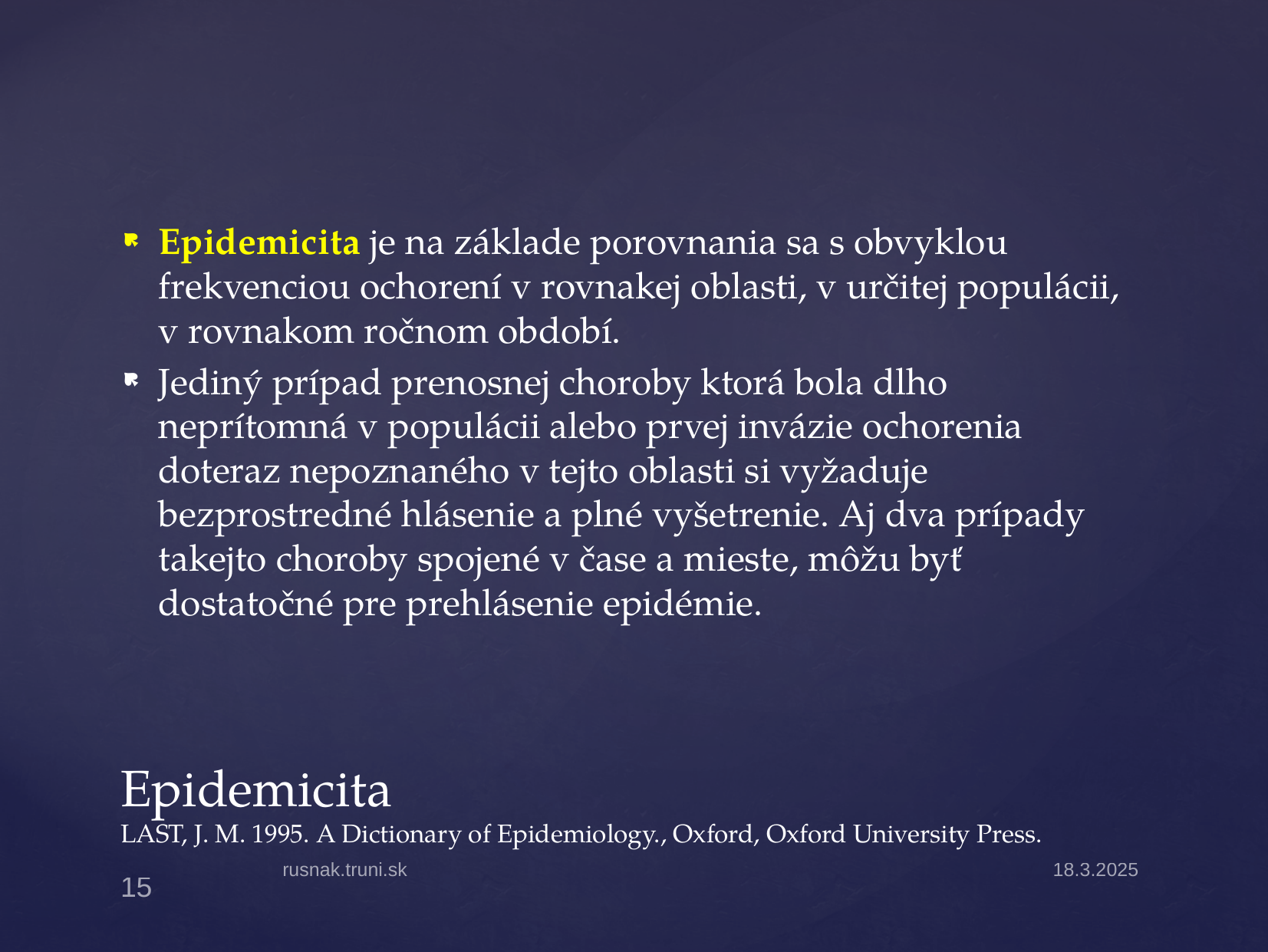

Epidemicita je na základe porovnania sa s obvyklou frekvenciou ochorení v rovnakej oblasti, v určitej populácii, v rovnakom ročnom období.
Jediný prípad prenosnej choroby ktorá bola dlho neprítomná v populácii alebo prvej invázie ochorenia doteraz nepoznaného v tejto oblasti si vyžaduje bezprostredné hlásenie a plné vyšetrenie. Aj dva prípady takejto choroby spojené v čase a mieste, môžu byť dostatočné pre prehlásenie epidémie.
# Epidemicita LAST, J. M. 1995. A Dictionary of Epidemiology., Oxford, Oxford University Press.
rusnak.truni.sk
18.3.2025
15